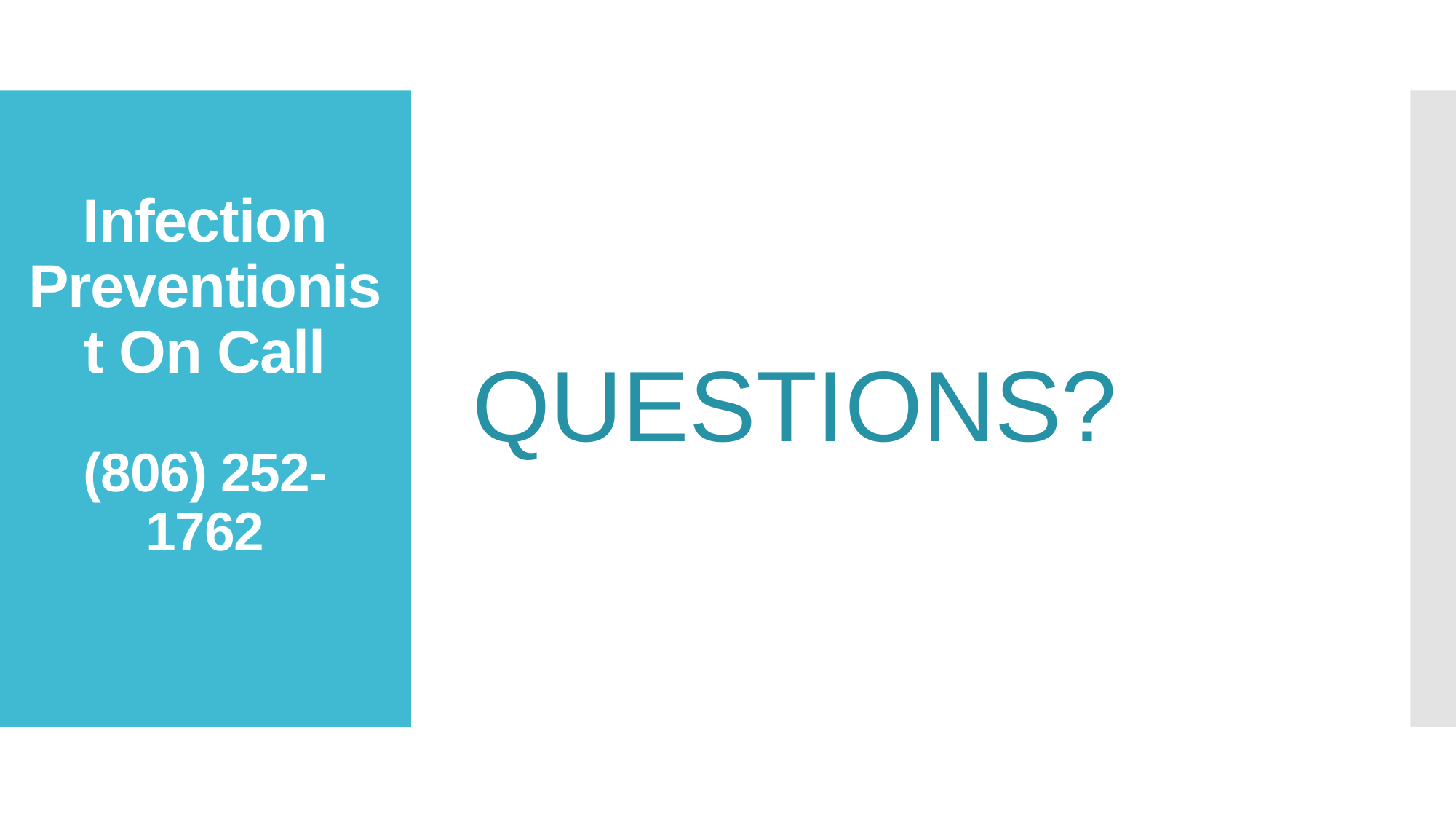

QUESTIONS?
# Infection Preventionist On Call (806) 252-1762